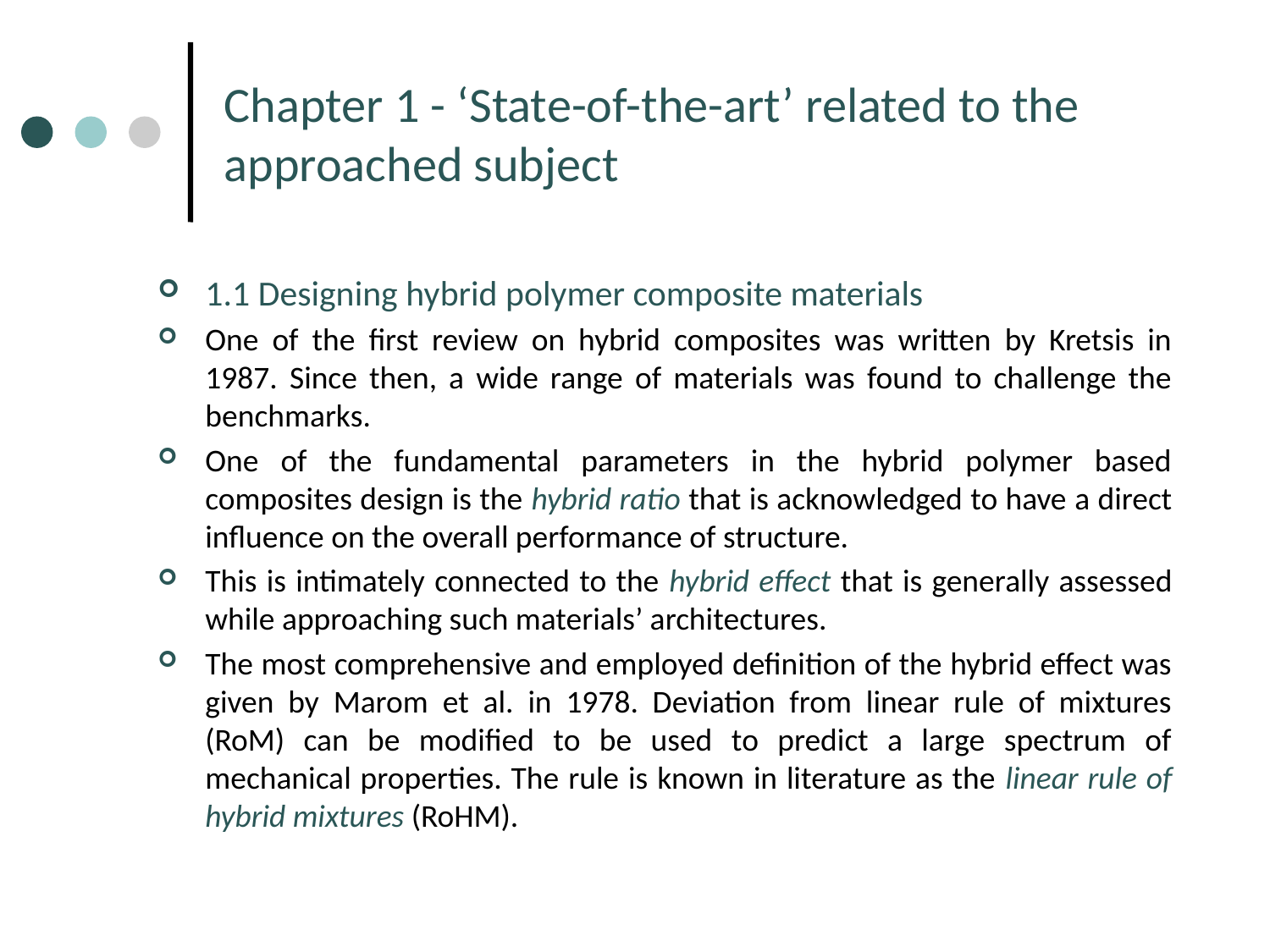

# Chapter 1 - ‘State-of-the-art’ related to the approached subject
1.1 Designing hybrid polymer composite materials
One of the first review on hybrid composites was written by Kretsis in 1987. Since then, a wide range of materials was found to challenge the benchmarks.
One of the fundamental parameters in the hybrid polymer based composites design is the hybrid ratio that is acknowledged to have a direct influence on the overall performance of structure.
This is intimately connected to the hybrid effect that is generally assessed while approaching such materials’ architectures.
The most comprehensive and employed definition of the hybrid effect was given by Marom et al. in 1978. Deviation from linear rule of mixtures (RoM) can be modified to be used to predict a large spectrum of mechanical properties. The rule is known in literature as the linear rule of hybrid mixtures (RoHM).